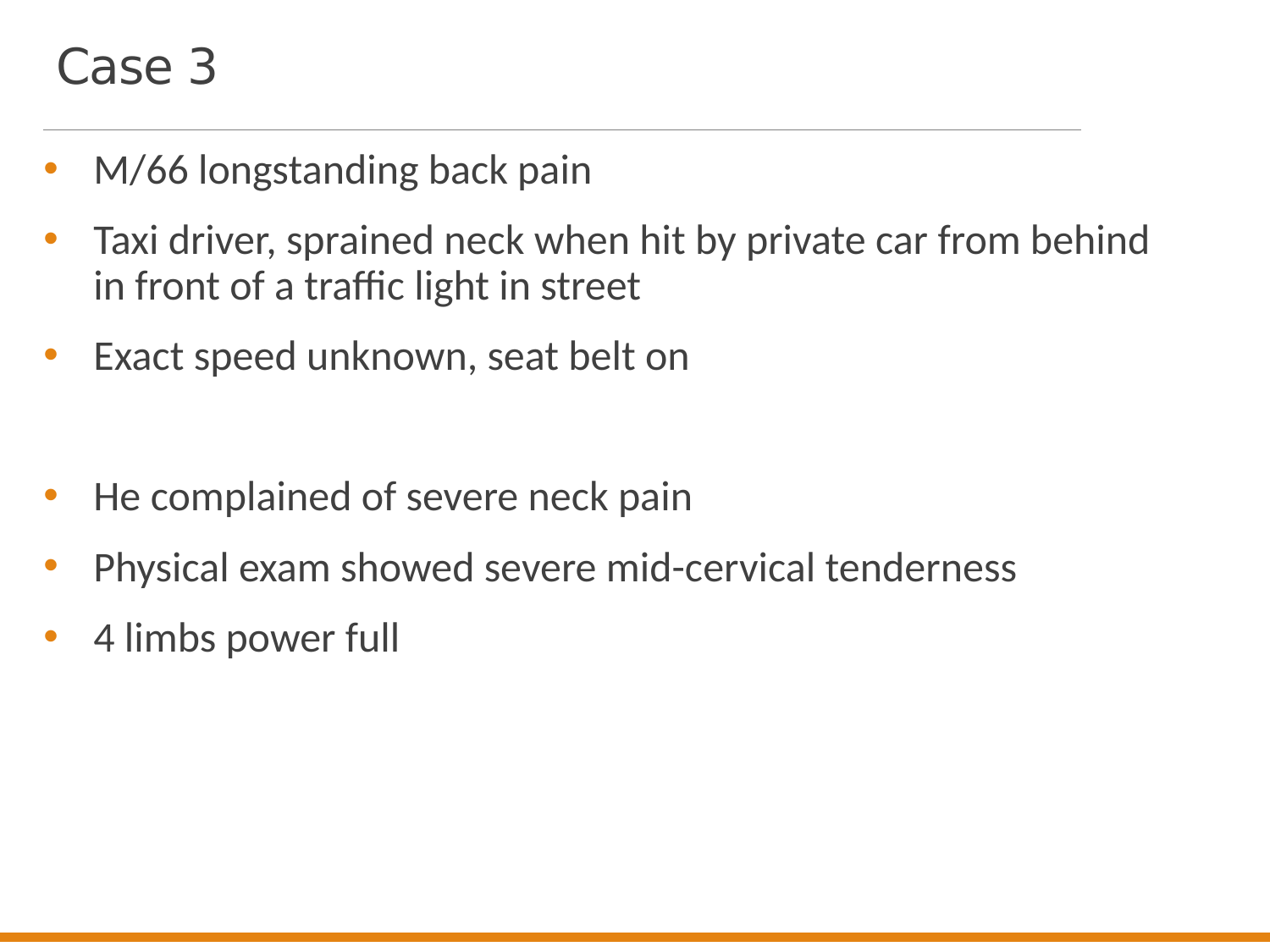

# Case 3
M/66 longstanding back pain
Taxi driver, sprained neck when hit by private car from behind
in front of a traffic light in street
Exact speed unknown, seat belt on

He complained of severe neck pain
Physical exam showed severe mid-cervical tenderness
4 limbs power full